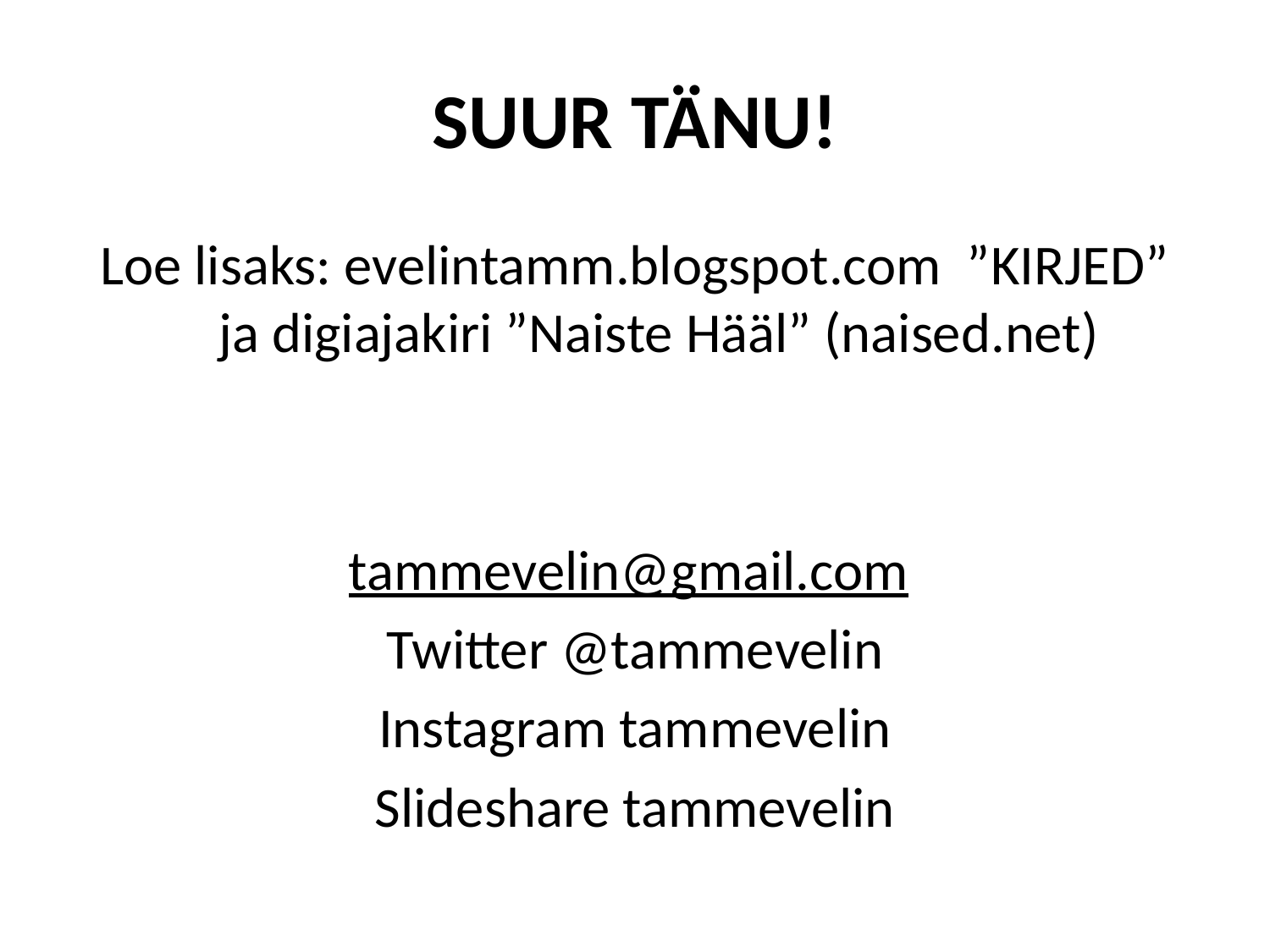

# SUUR TÄNU!
Loe lisaks: evelintamm.blogspot.com  ”KIRJED” ja digiajakiri ”Naiste Hääl” (naised.net)

tammevelin@gmail.com
Twitter @tammevelin
Instagram tammevelin
Slideshare tammevelin